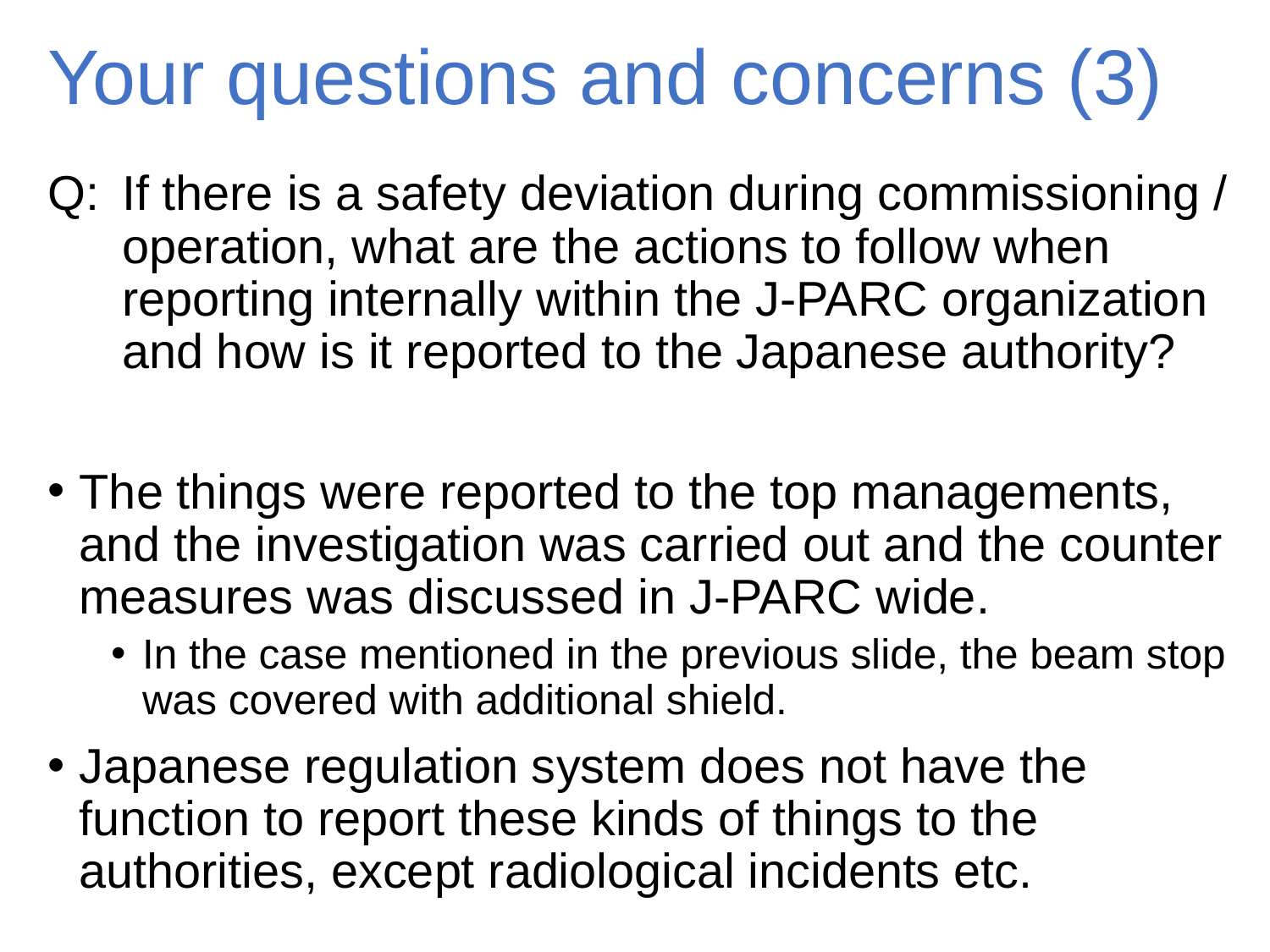

# Your questions and concerns (3)
Q:	If there is a safety deviation during commissioning / operation, what are the actions to follow when reporting internally within the J-PARC organization and how is it reported to the Japanese authority?

The things were reported to the top managements, and the investigation was carried out and the counter measures was discussed in J-PARC wide.
In the case mentioned in the previous slide, the beam stop was covered with additional shield.
Japanese regulation system does not have the  function to report these kinds of things to the authorities, except radiological incidents etc.